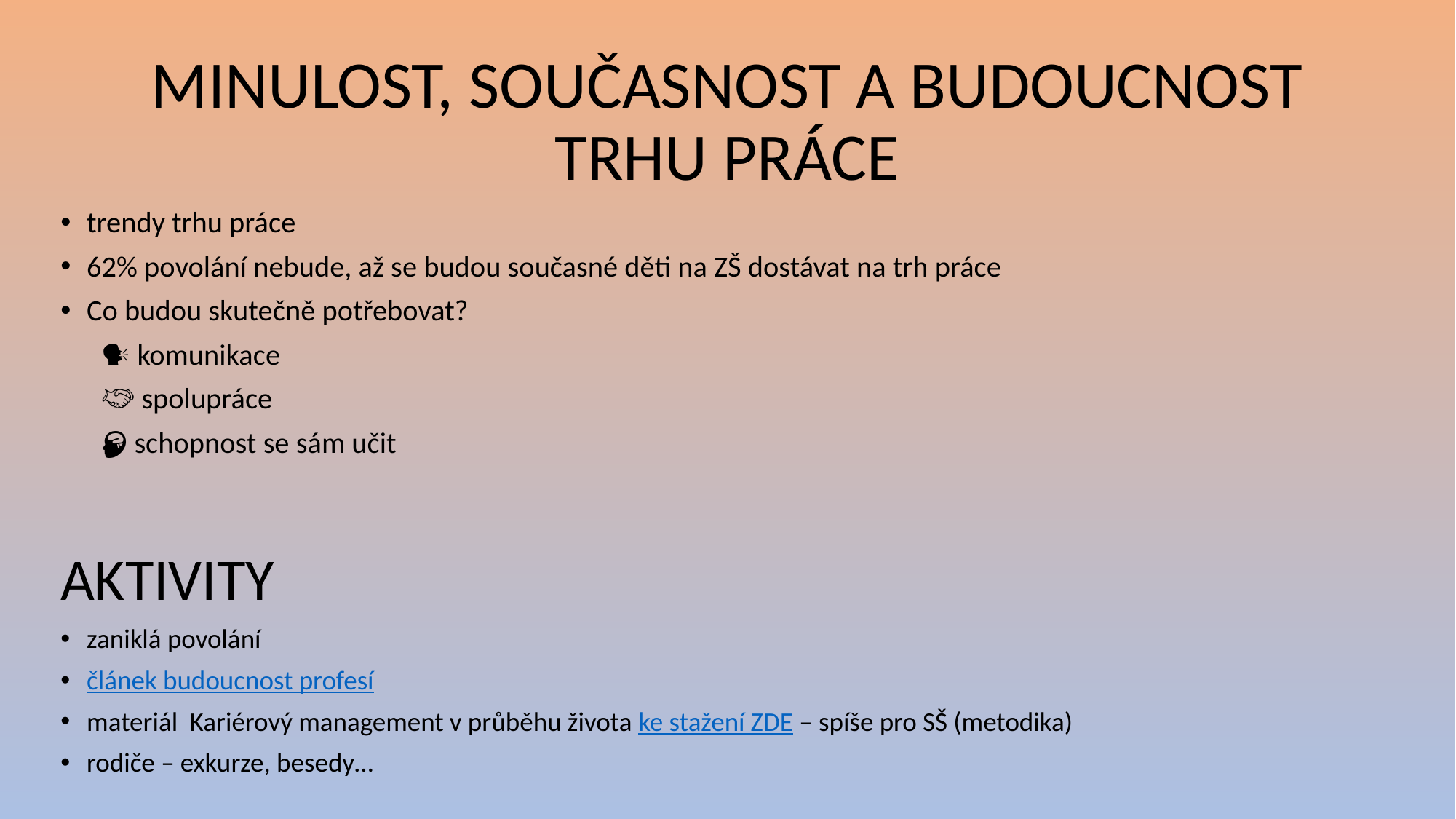

# MINULOST, SOUČASNOST A BUDOUCNOST TRHU PRÁCE
trendy trhu práce
62% povolání nebude, až se budou současné děti na ZŠ dostávat na trh práce
Co budou skutečně potřebovat?
      🗣️ komunikace
      🤝 spolupráce
      🧠 schopnost se sám učit

AKTIVITY
zaniklá povolání
článek budoucnost profesí
materiál  Kariérový management v průběhu života ke stažení ZDE – spíše pro SŠ (metodika)
rodiče – exkurze, besedy…